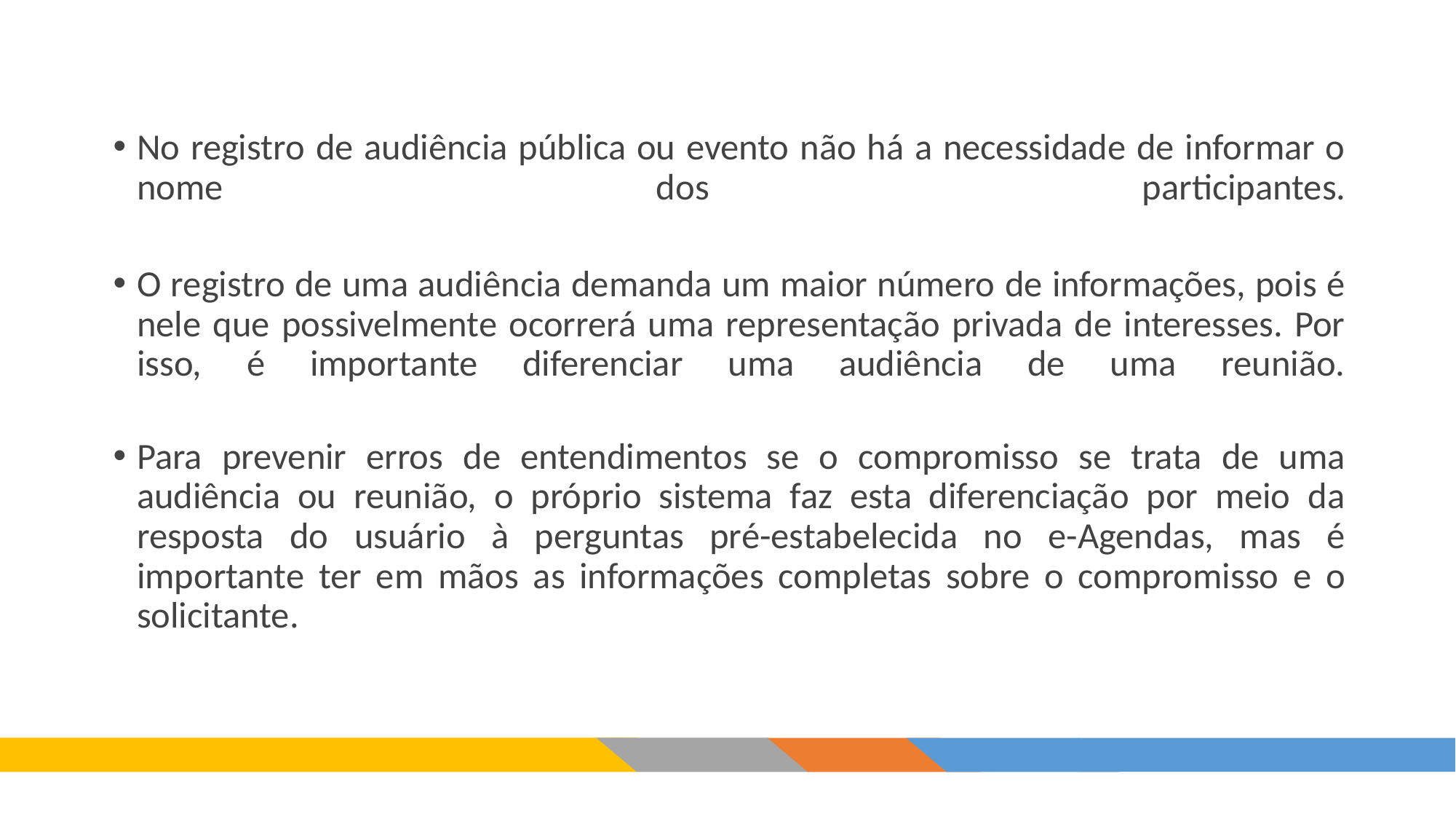

No registro de audiência pública ou evento não há a necessidade de informar o nome dos participantes.
O registro de uma audiência demanda um maior número de informações, pois é nele que possivelmente ocorrerá uma representação privada de interesses. Por isso, é importante diferenciar uma audiência de uma reunião.
Para prevenir erros de entendimentos se o compromisso se trata de uma audiência ou reunião, o próprio sistema faz esta diferenciação por meio da resposta do usuário à perguntas pré-estabelecida no e-Agendas, mas é importante ter em mãos as informações completas sobre o compromisso e o solicitante.